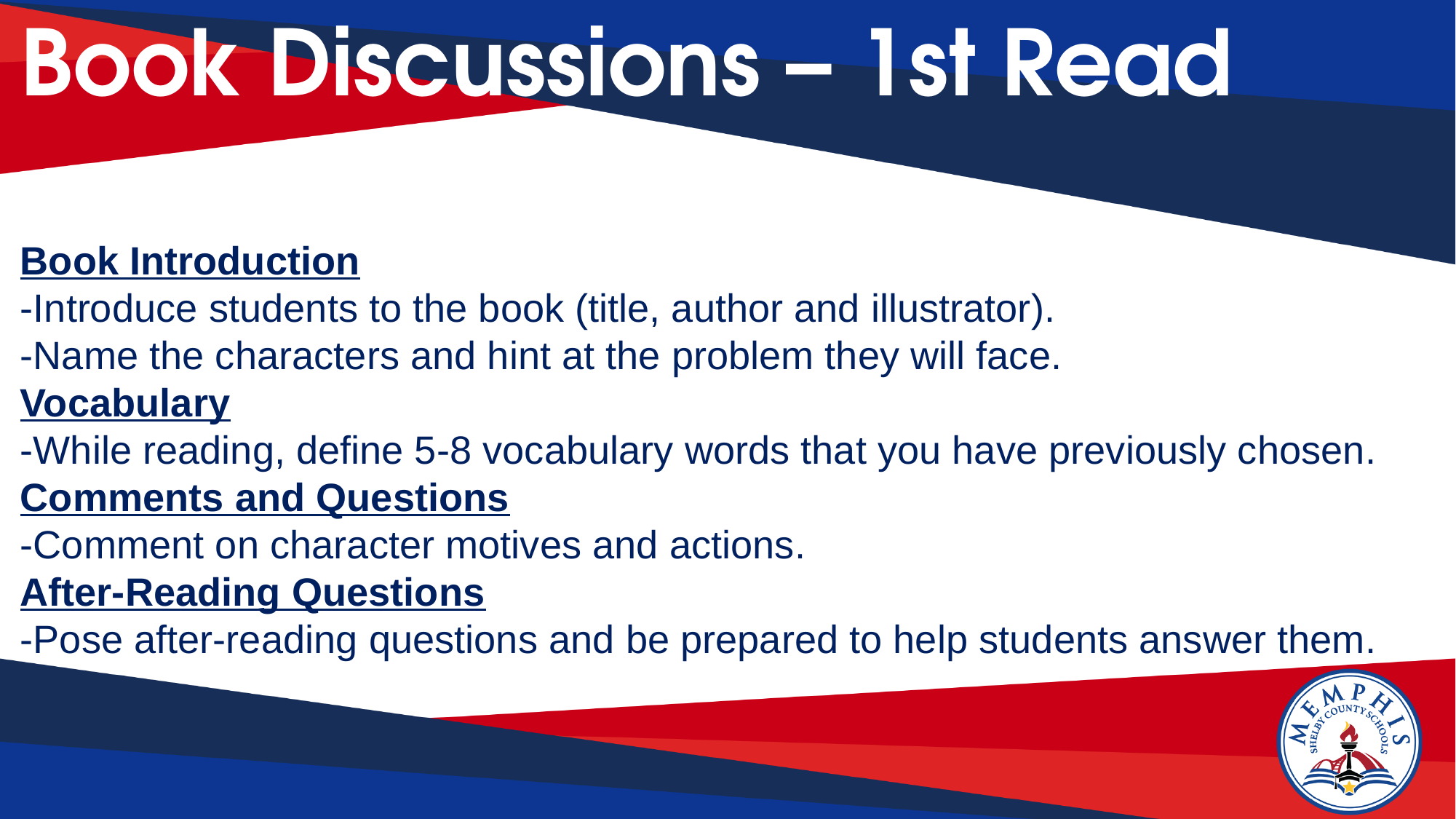

Book Discussions – 1st Read

Book Introduction
-Introduce students to the book (title, author and illustrator).
-Name the characters and hint at the problem they will face.
Vocabulary
-While reading, define 5-8 vocabulary words that you have previously chosen.
Comments and Questions
-Comment on character motives and actions.
After-Reading Questions
-Pose after-reading questions and be prepared to help students answer them.